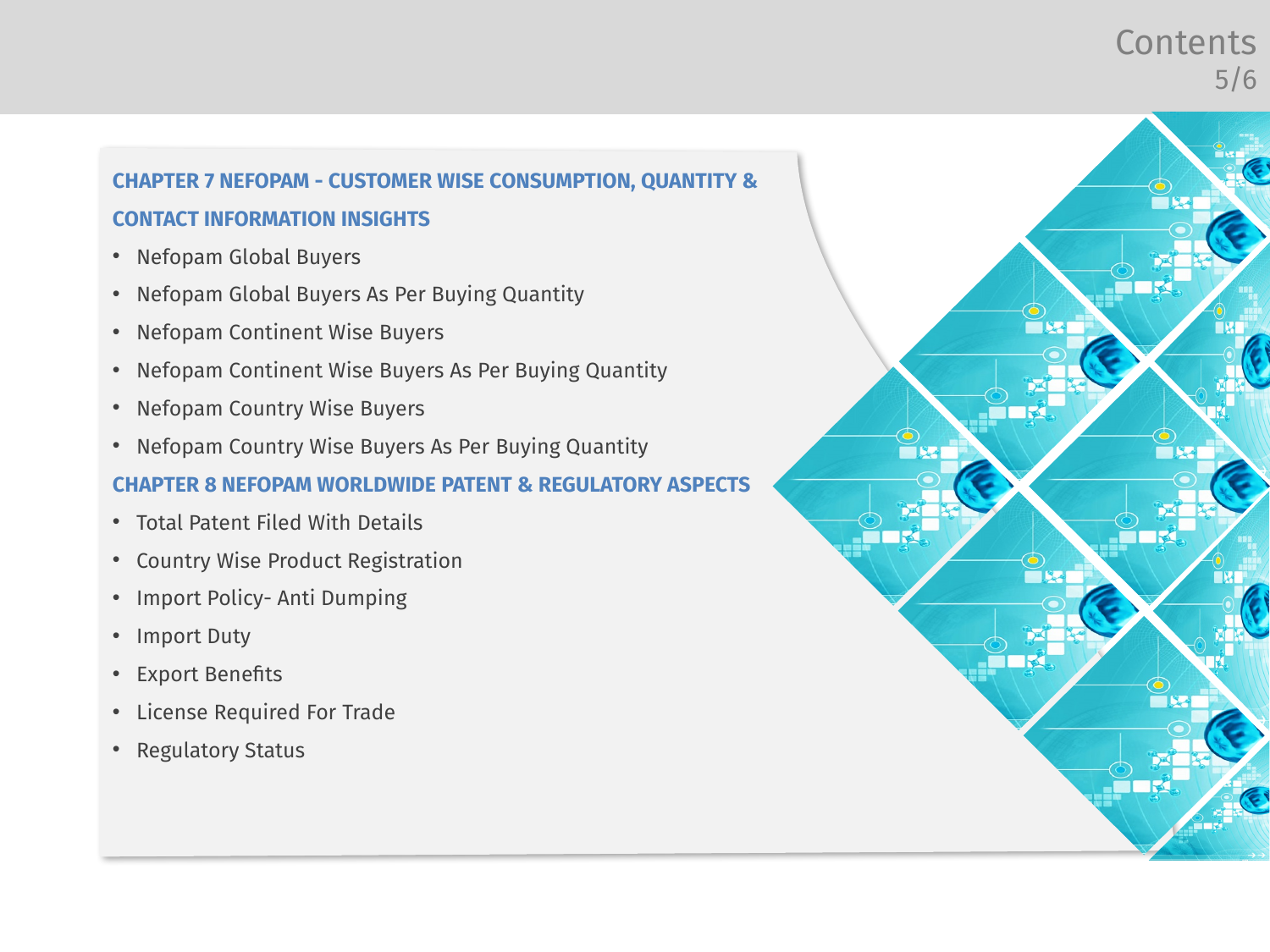

Contents
5/6

CHAPTER 7 NEFOPAM - CUSTOMER WISE CONSUMPTION, QUANTITY &
CONTACT INFORMATION INSIGHTS
Nefopam Global Buyers
Nefopam Global Buyers As Per Buying Quantity
Nefopam Continent Wise Buyers
Nefopam Continent Wise Buyers As Per Buying Quantity
Nefopam Country Wise Buyers
Nefopam Country Wise Buyers As Per Buying Quantity
CHAPTER 8 NEFOPAM WORLDWIDE PATENT & REGULATORY ASPECTS
Total Patent Filed With Details
Country Wise Product Registration
Import Policy- Anti Dumping
Import Duty
Export Benefits
License Required For Trade
Regulatory Status